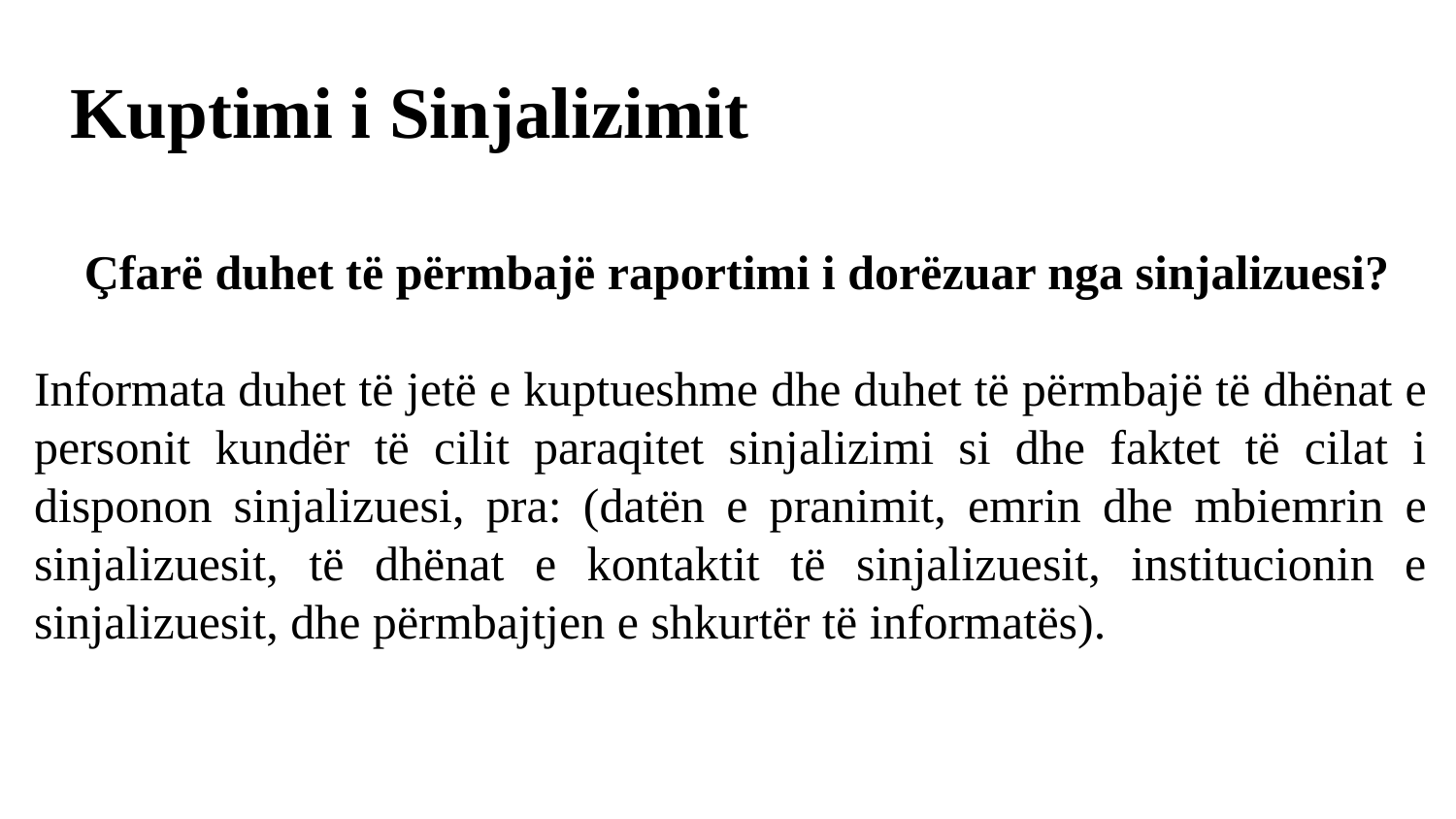

# Kuptimi i Sinjalizimit

 Çfarë duhet të përmbajë raportimi i dorëzuar nga sinjalizuesi?

Informata duhet të jetë e kuptueshme dhe duhet të përmbajë të dhënat e personit kundër të cilit paraqitet sinjalizimi si dhe faktet të cilat i disponon sinjalizuesi, pra: (datën e pranimit, emrin dhe mbiemrin e sinjalizuesit, të dhënat e kontaktit të sinjalizuesit, institucionin e sinjalizuesit, dhe përmbajtjen e shkurtër të informatës).